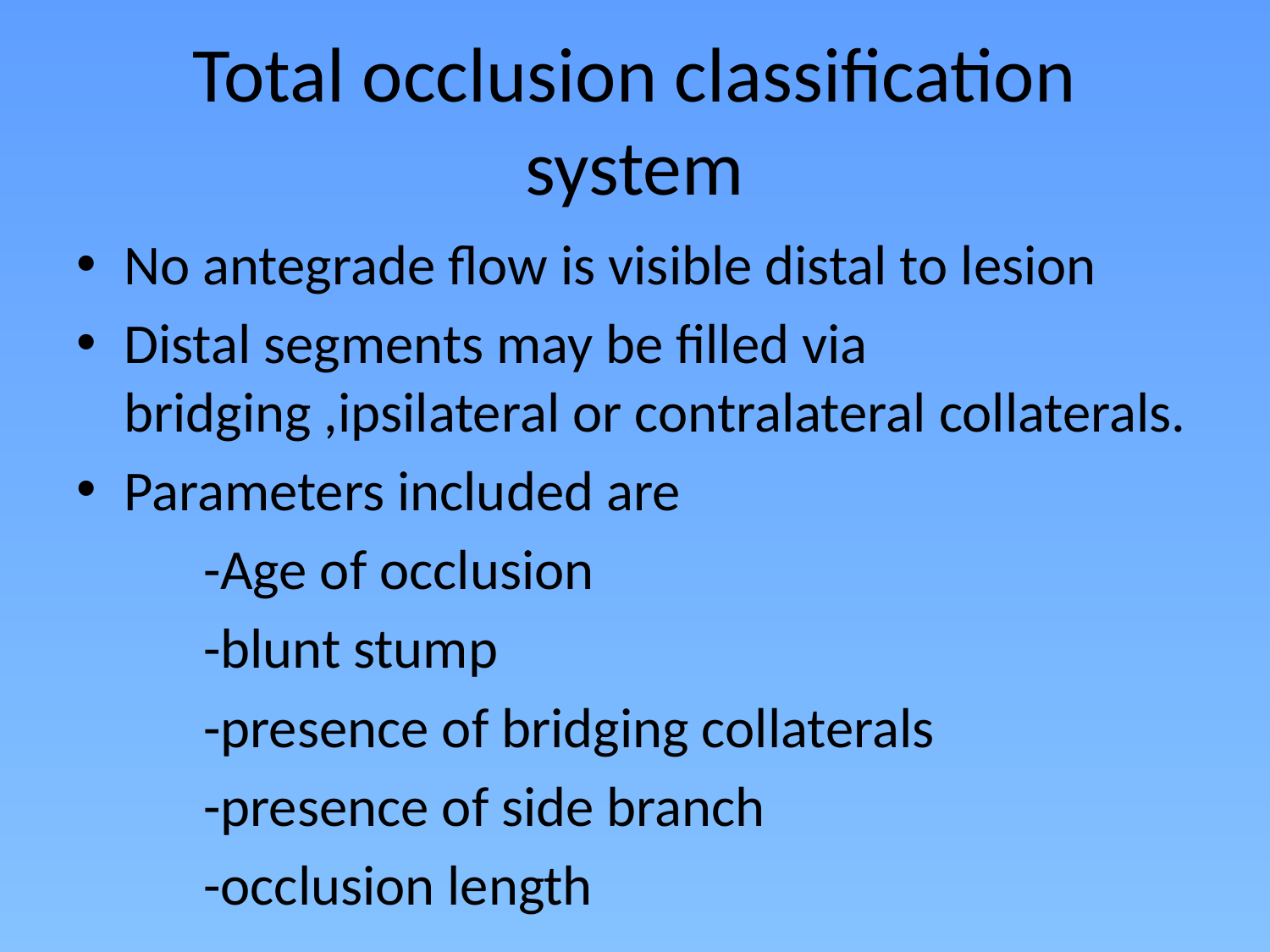

# Total occlusion classification system
No antegrade flow is visible distal to lesion
Distal segments may be filled via bridging ,ipsilateral or contralateral collaterals.
Parameters included are
          -Age of occlusion
          -blunt stump
          -presence of bridging collaterals
          -presence of side branch
          -occlusion length